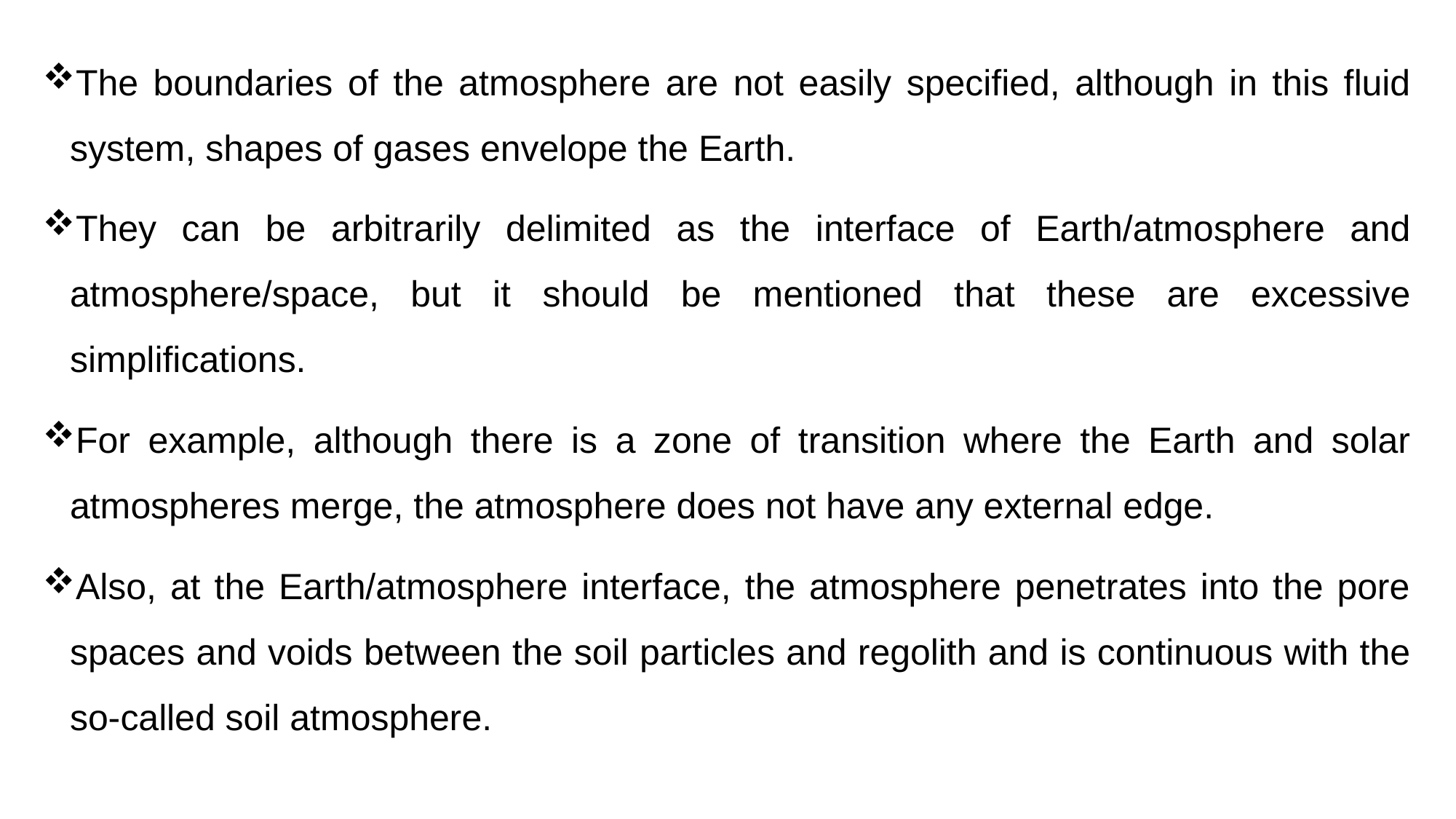

The boundaries of the atmosphere are not easily specified, although in this fluid system, shapes of gases envelope the Earth.
They can be arbitrarily delimited as the interface of Earth/atmosphere and atmosphere/space, but it should be mentioned that these are excessive simplifications.
For example, although there is a zone of transition where the Earth and solar atmospheres merge, the atmosphere does not have any external edge.
Also, at the Earth/atmosphere interface, the atmosphere penetrates into the pore spaces and voids between the soil particles and regolith and is continuous with the so-called soil atmosphere.